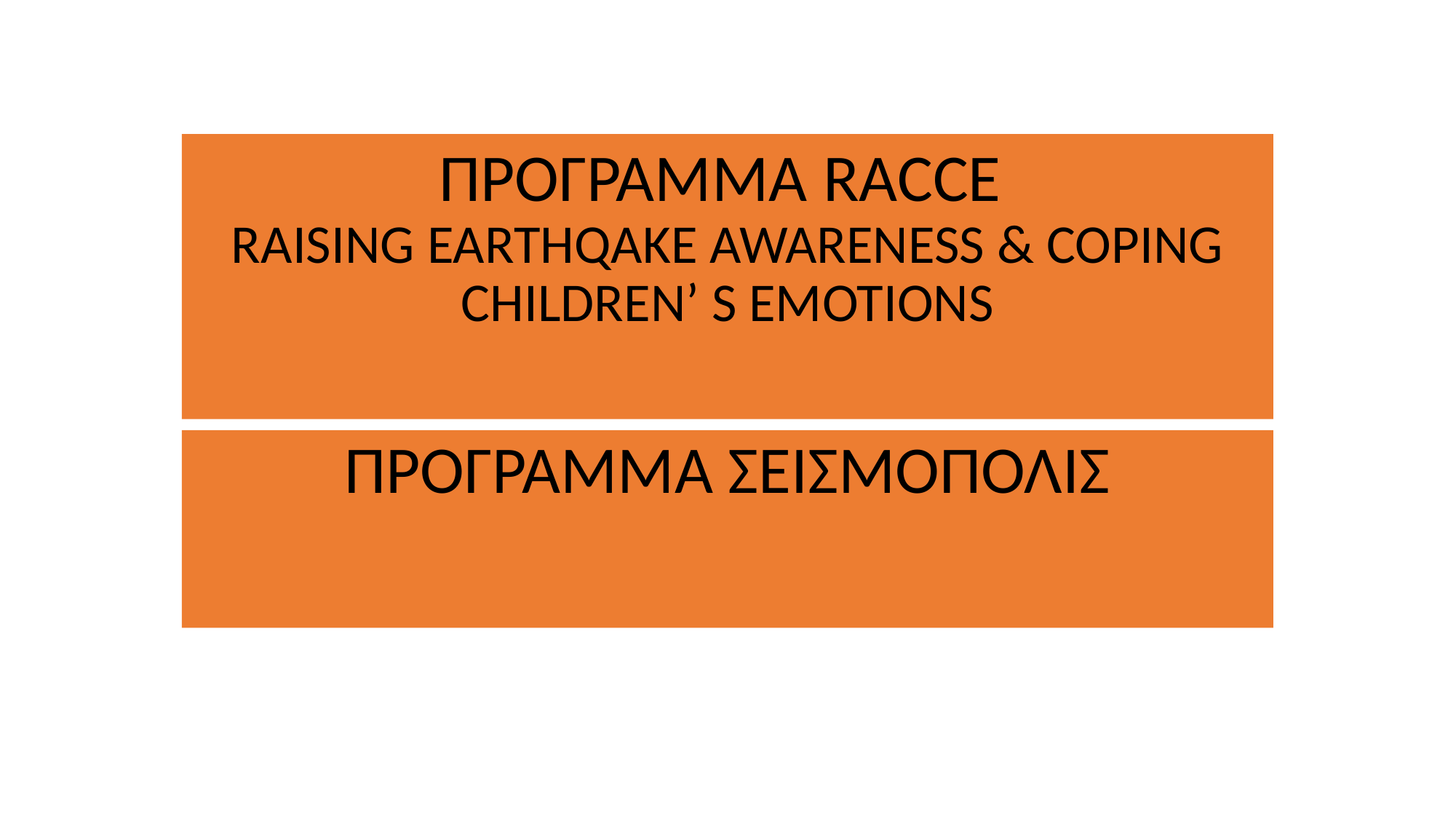

# ΠΡΟΓΡΑΜΜΑ RACCE RAISING EARTHQAKE AWARENESS & COPING CHILDREN’ S EMOTIONS
ΠΡΟΓΡΑΜΜΑ ΣΕΙΣΜΟΠΟΛΙΣ